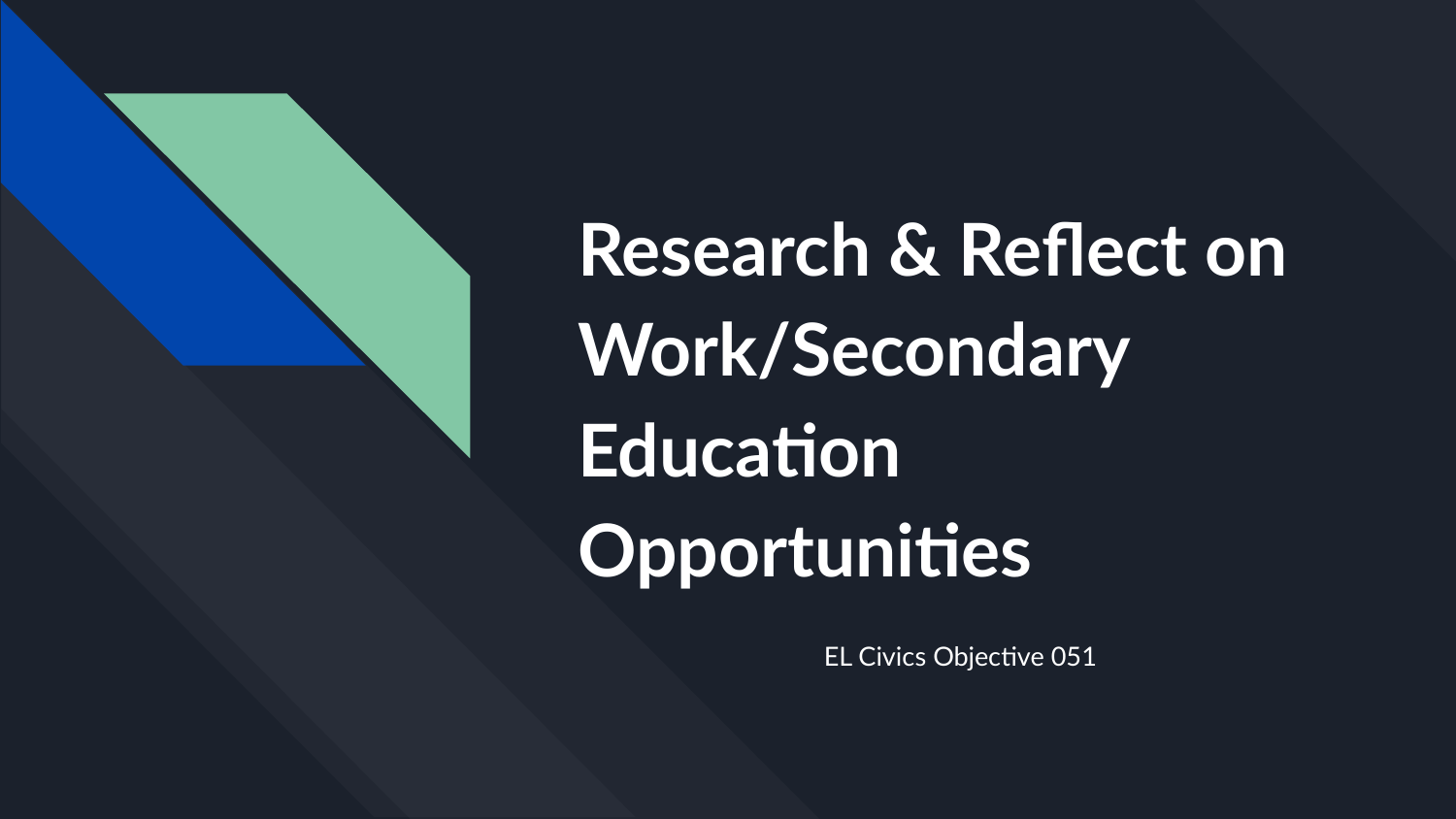

# Research & Reflect on Work/Secondary Education Opportunities

EL Civics Objective 051